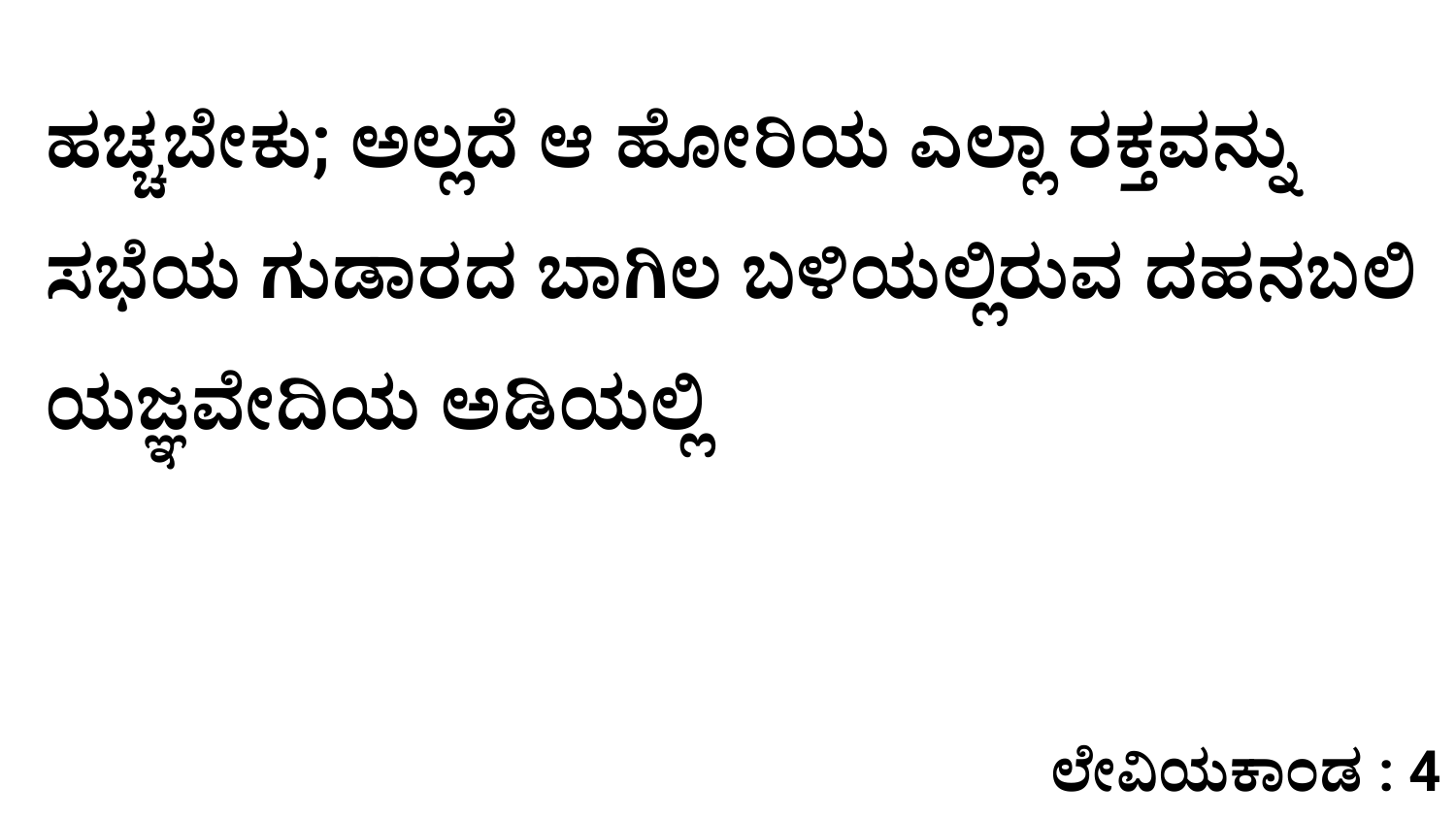

ಹಚ್ಚಬೇಕು; ಅಲ್ಲದೆ ಆ ಹೋರಿಯ ಎಲ್ಲಾ ರಕ್ತವನ್ನು ಸಭೆಯ ಗುಡಾರದ ಬಾಗಿಲ ಬಳಿಯಲ್ಲಿರುವ ದಹನಬಲಿ ಯಜ್ಞವೇದಿಯ ಅಡಿಯಲ್ಲಿ
ಲೇವಿಯಕಾಂಡ : 4